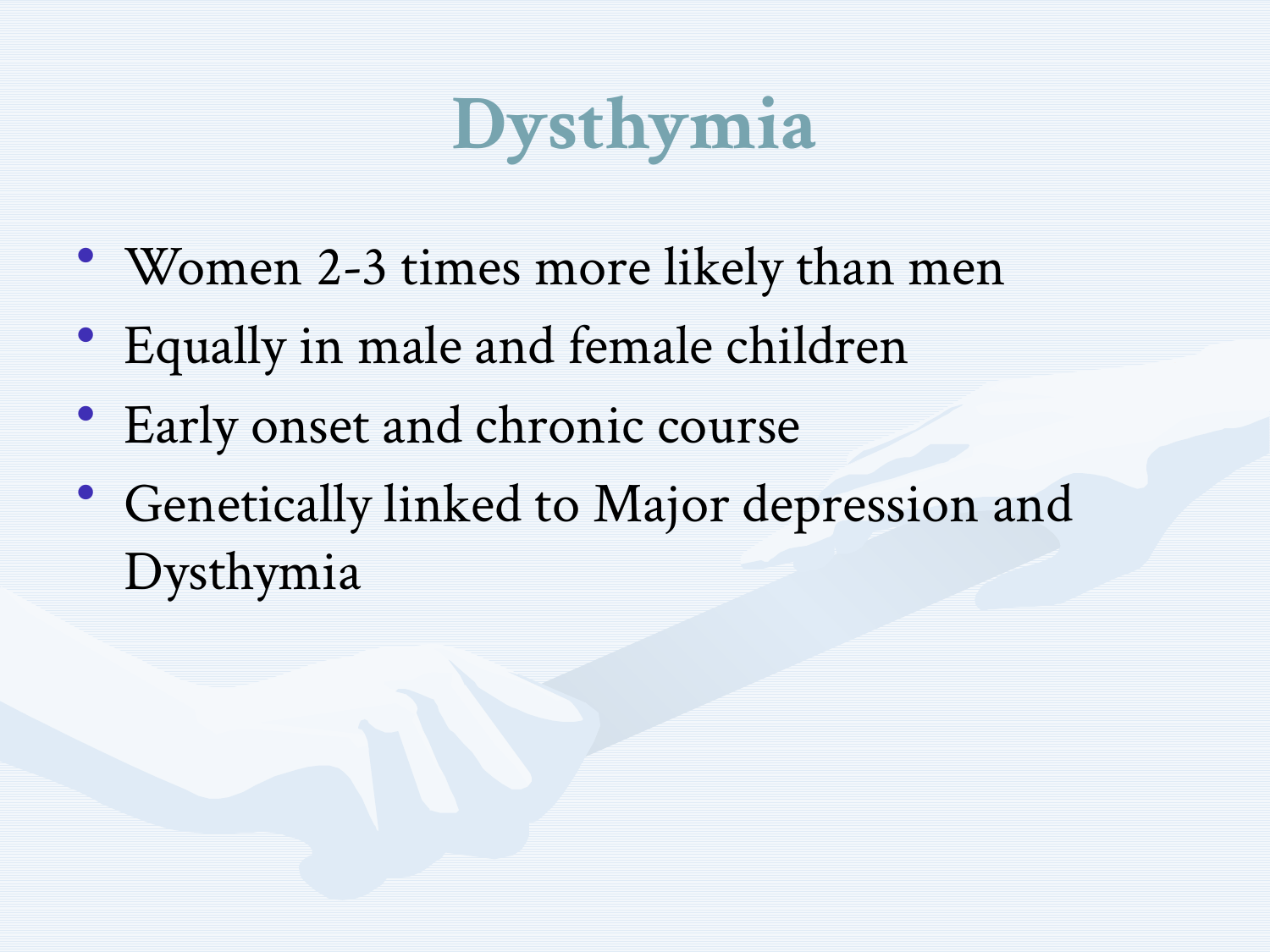

# Dysthymia
Women 2-3 times more likely than men
Equally in male and female children
Early onset and chronic course
Genetically linked to Major depression and Dysthymia